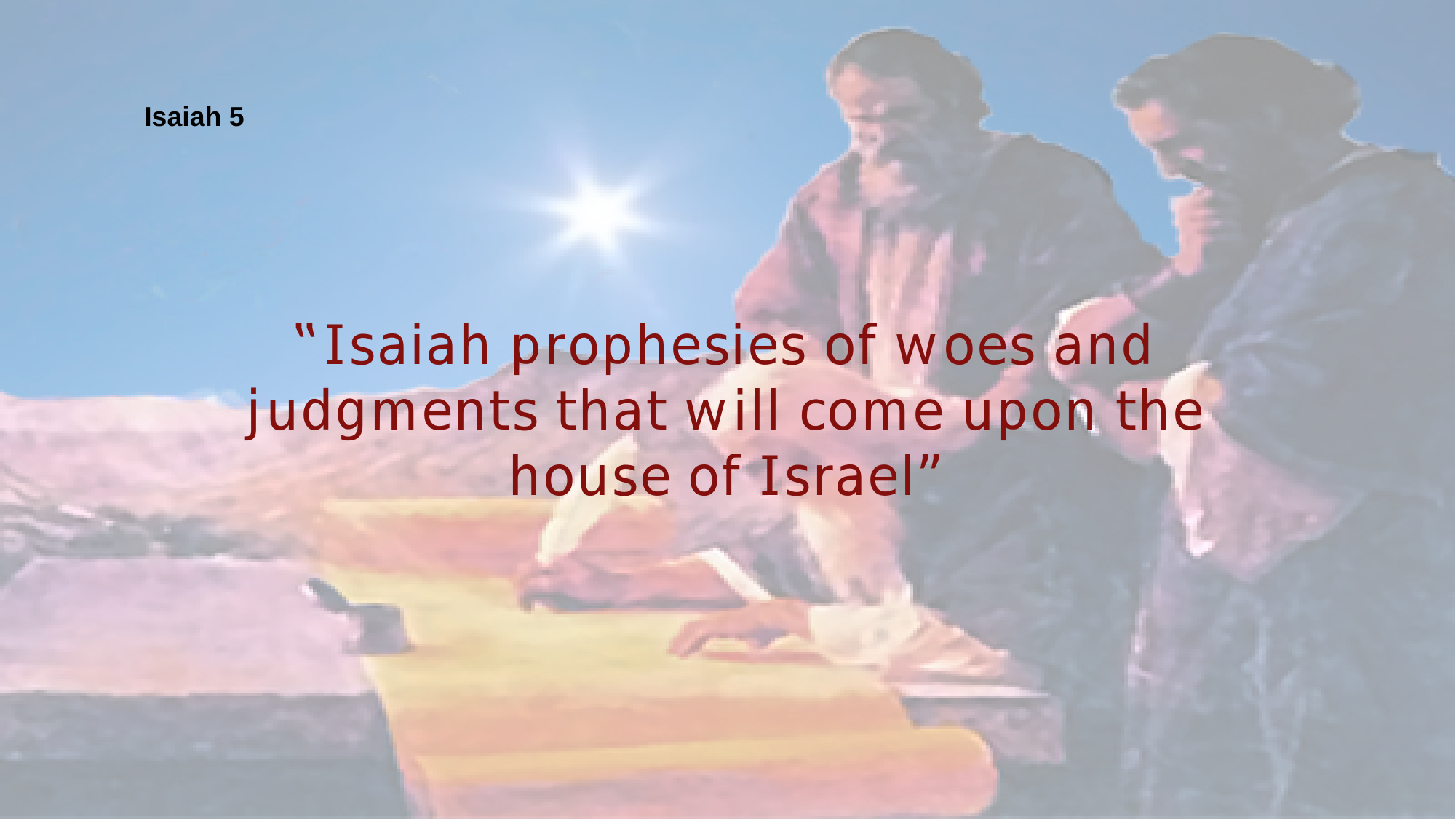

Isaiah 5
“Isaiah prophesies of woes and judgments that will come upon the house of Israel”